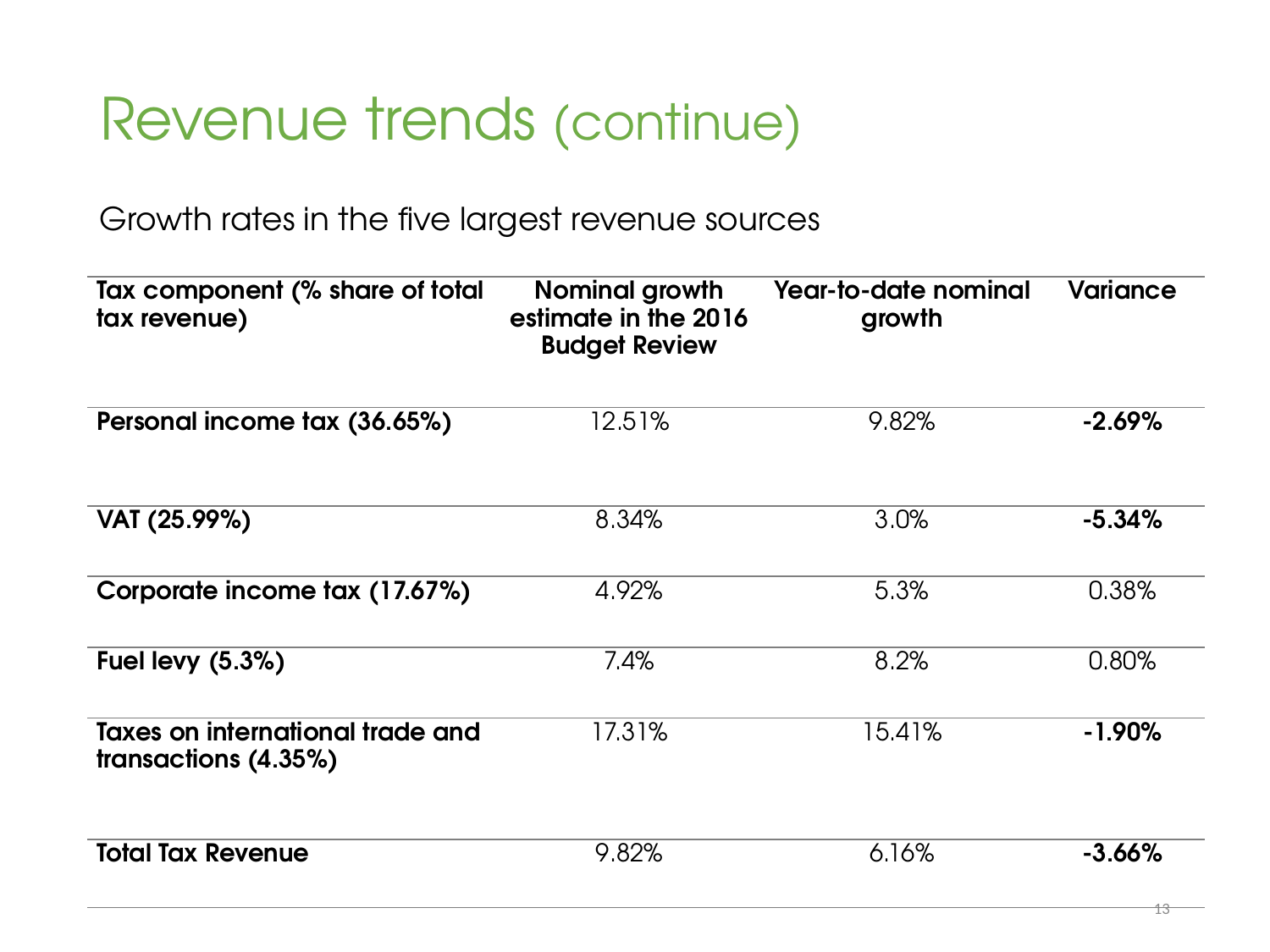

# Revenue trends (continue)
Growth rates in the five largest revenue sources
| Tax component (% share of total tax revenue) | Nominal growth estimate in the 2016 Budget Review | Year-to-date nominal growth | Variance |
| --- | --- | --- | --- |
| Personal income tax (36.65%) | 12.51% | 9.82% | -2.69% |
| VAT (25.99%) | 8.34% | 3.0% | -5.34% |
| Corporate income tax (17.67%) | 4.92% | 5.3% | 0.38% |
| Fuel levy (5.3%) | 7.4% | 8.2% | 0.80% |
| Taxes on international trade and transactions (4.35%) | 17.31% | 15.41% | -1.90% |
| Total Tax Revenue | 9.82% | 6.16% | -3.66% |
13